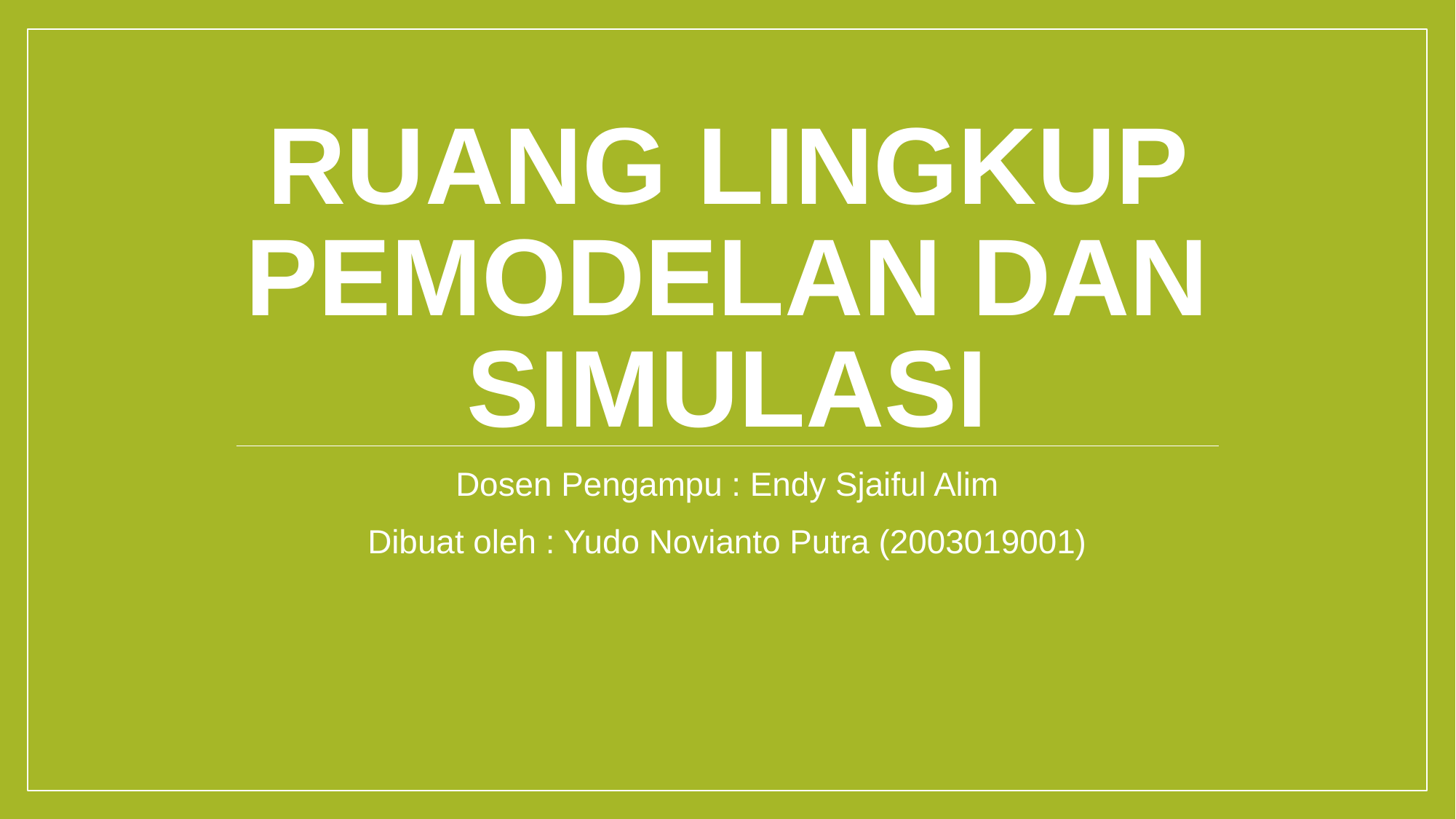

# RUANG LINGKUP PEMODELAN DAN SIMULASI
Dosen Pengampu : Endy Sjaiful Alim
Dibuat oleh : Yudo Novianto Putra (2003019001)